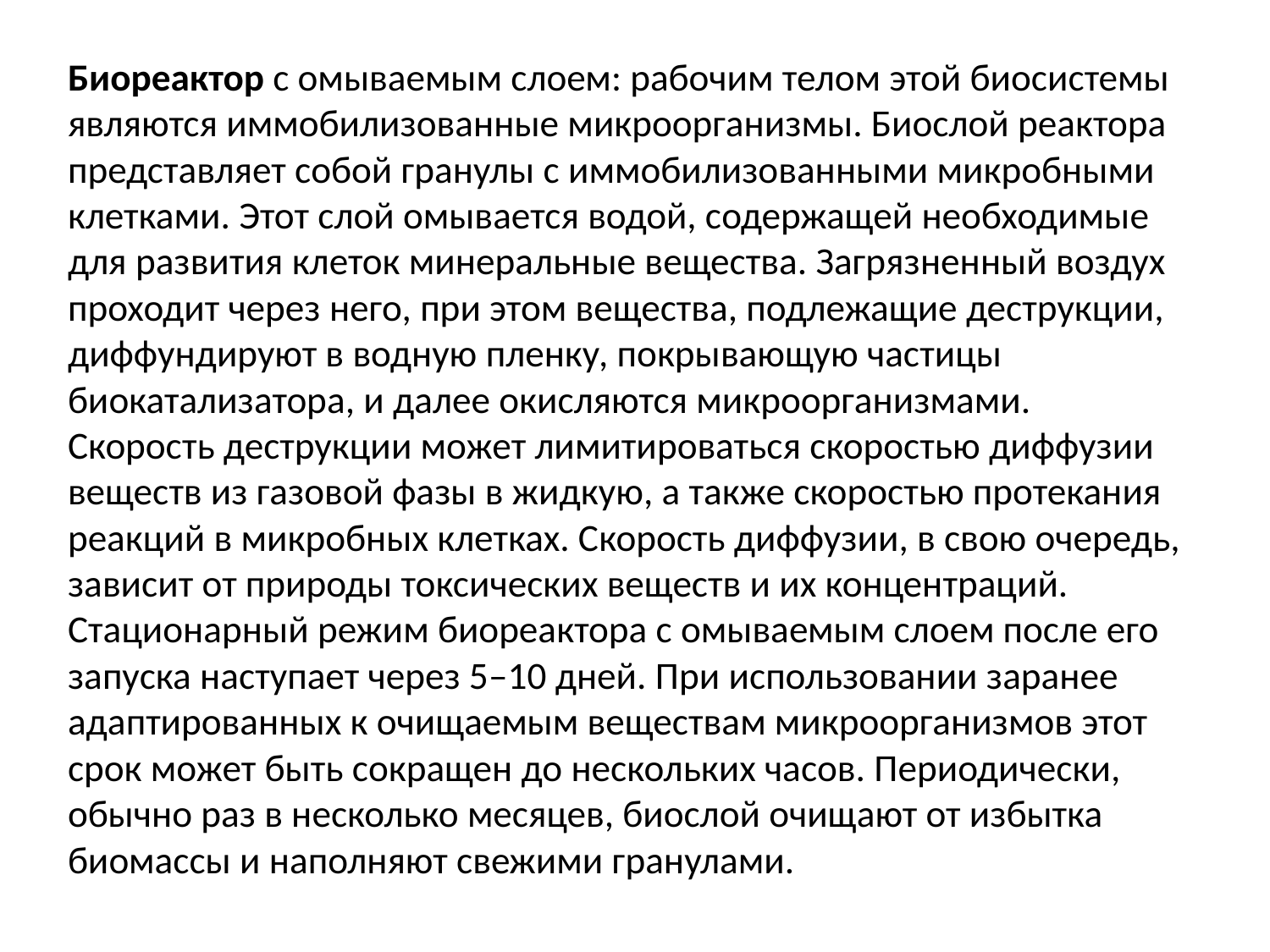

Биореактор с омываемым слоем: рабочим телом этой биосистемы являются иммобилизованные микроорганизмы. Биослой реактора представляет собой гранулы с иммобилизованными микробными клетками. Этот слой омывается водой, содержащей необходимые для развития клеток минеральные вещества. Загрязненный воздух проходит через него, при этом вещества, подлежащие деструкции, диффундируют в водную пленку, покрывающую частицы биокатализатора, и далее окисляются микроорганизмами. Скорость деструкции может лимитироваться скоростью диффузии веществ из газовой фазы в жидкую, а также скоростью протекания реакций в микробных клетках. Скорость диффузии, в свою очередь, зависит от природы токсических веществ и их концентраций. Стационарный режим биореактора с омываемым слоем после его запуска наступает через 5–10 дней. При использовании заранее адаптированных к очищаемым веществам микроорганизмов этот срок может быть сокращен до нескольких часов. Периодически, обычно раз в несколько месяцев, биослой очищают от избытка биомассы и наполняют свежими гранулами.